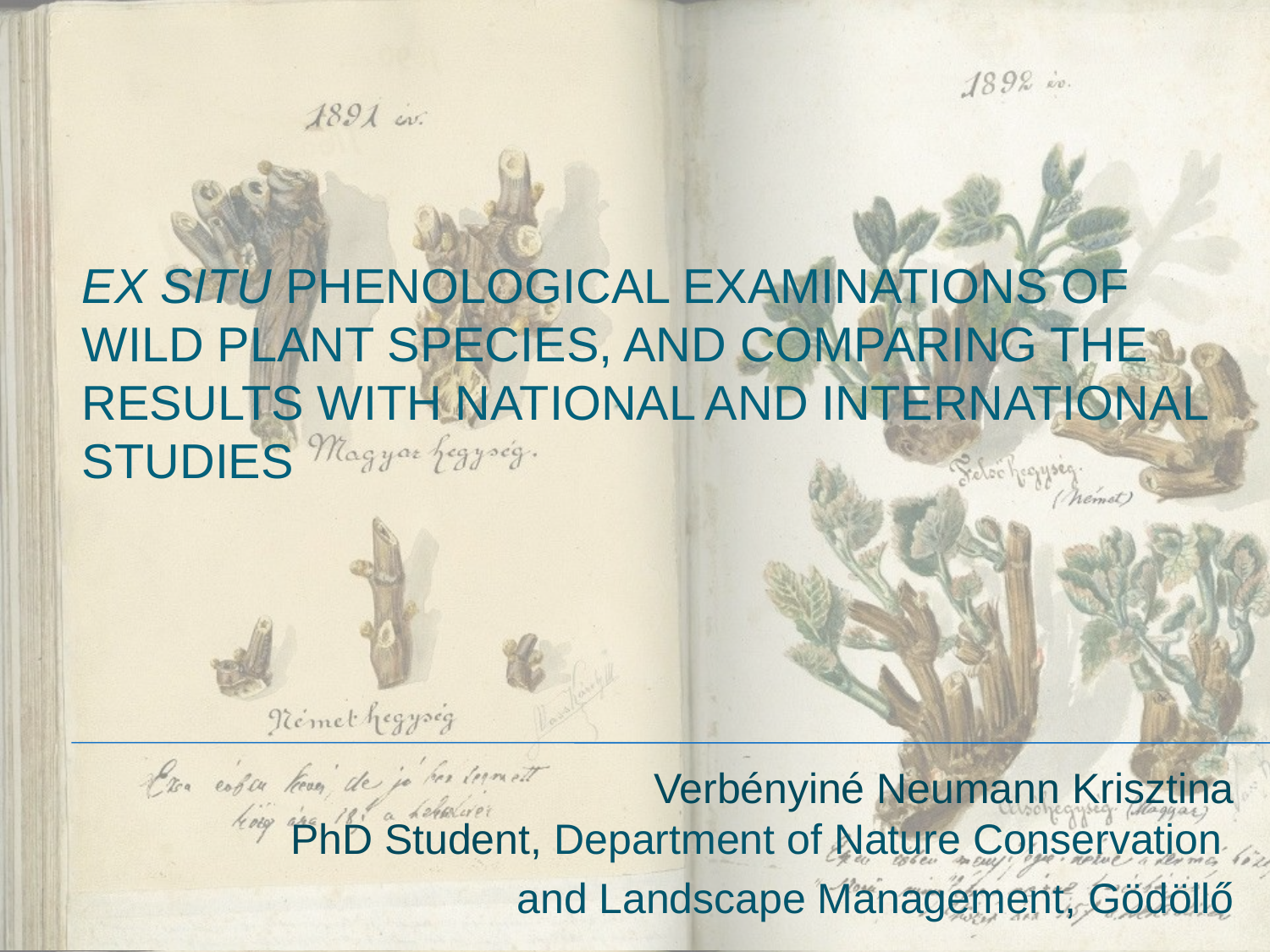

# Ex situ phenological examinations of wild plant species, and comparing the results with national and international studies
Verbényiné Neumann Krisztina
PhD Student, Department of Nature Conservation
and Landscape Management, Gödöllő